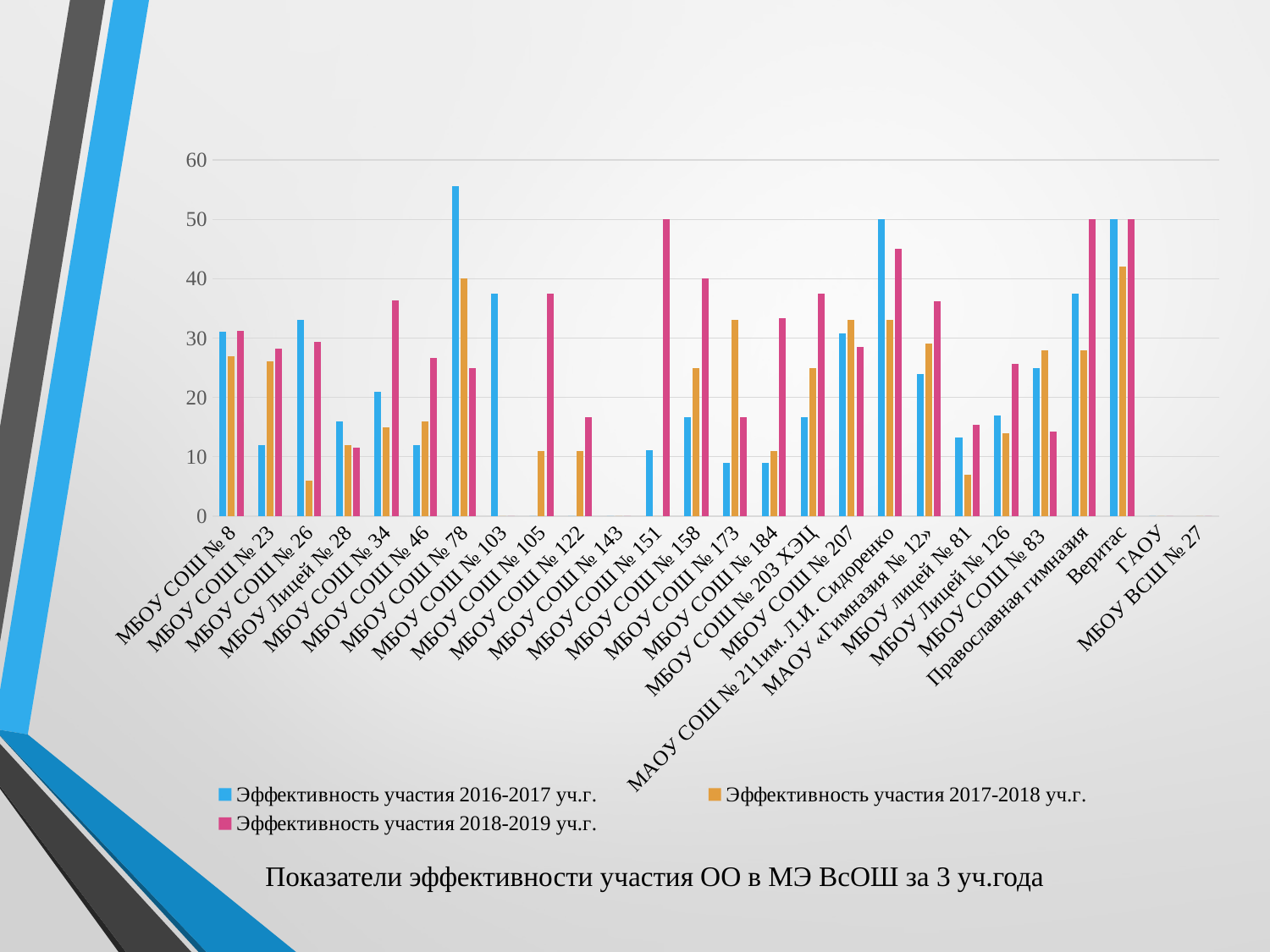

### Chart

| Category | Эффективность участия 2016-2017 уч.г. | Эффективность участия 2017-2018 уч.г. | Эффективность участия 2018-2019 уч.г. |
|---|---|---|---|
| МБОУ СОШ № 8 | 31.0 | 27.0 | 31.25 |
| МБОУ СОШ № 23 | 12.0 | 26.0 | 28.2 |
| МБОУ СОШ № 26 | 33.0 | 6.0 | 29.41 |
| МБОУ Лицей № 28 | 16.0 | 12.0 | 11.54 |
| МБОУ СОШ № 34 | 21.0 | 15.0 | 36.36 |
| МБОУ СОШ № 46 | 11.9 | 16.0 | 26.67 |
| МБОУ СОШ № 78 | 55.6 | 40.0 | 25.0 |
| МБОУ СОШ № 103 | 37.5 | 0.0 | 0.0 |
| МБОУ СОШ № 105 | 0.0 | 11.0 | 37.5 |
| МБОУ СОШ № 122 | 0.0 | 11.0 | 16.67 |
| МБОУ СОШ № 143 | 0.0 | 0.0 | 0.0 |
| МБОУ СОШ № 151 | 11.1 | 0.0 | 50.0 |
| МБОУ СОШ № 158 | 16.7 | 25.0 | 40.0 |
| МБОУ СОШ № 173 | 9.0 | 33.0 | 16.67 |
| МБОУ СОШ № 184 | 9.0 | 11.0 | 33.33 |
| МБОУ СОШ № 203 ХЭЦ | 16.7 | 25.0 | 37.5 |
| МБОУ СОШ № 207 | 30.8 | 33.0 | 28.5 |
| МАОУ СОШ № 211им. Л.И. Сидоренко | 50.0 | 33.0 | 45.0 |
| МАОУ «Гимназия № 12» | 24.0 | 29.0 | 36.22 |
| МБОУ лицей № 81 | 13.3 | 7.0 | 15.38 |
| МБОУ Лицей № 126 | 16.9 | 14.0 | 25.71 |
| МБОУ СОШ № 83  | 25.0 | 28.0 | 14.29 |
| Православная гимназия | 37.5 | 28.0 | 50.0 |
| Веритас | 50.0 | 42.0 | 50.0 |
| ГАОУ | 0.0 | 0.0 | 0.0 |
| МБОУ ВСШ № 27 | None | 0.0 | 0.0 |
Показатели эффективности участия ОО в МЭ ВсОШ за 3 уч.года